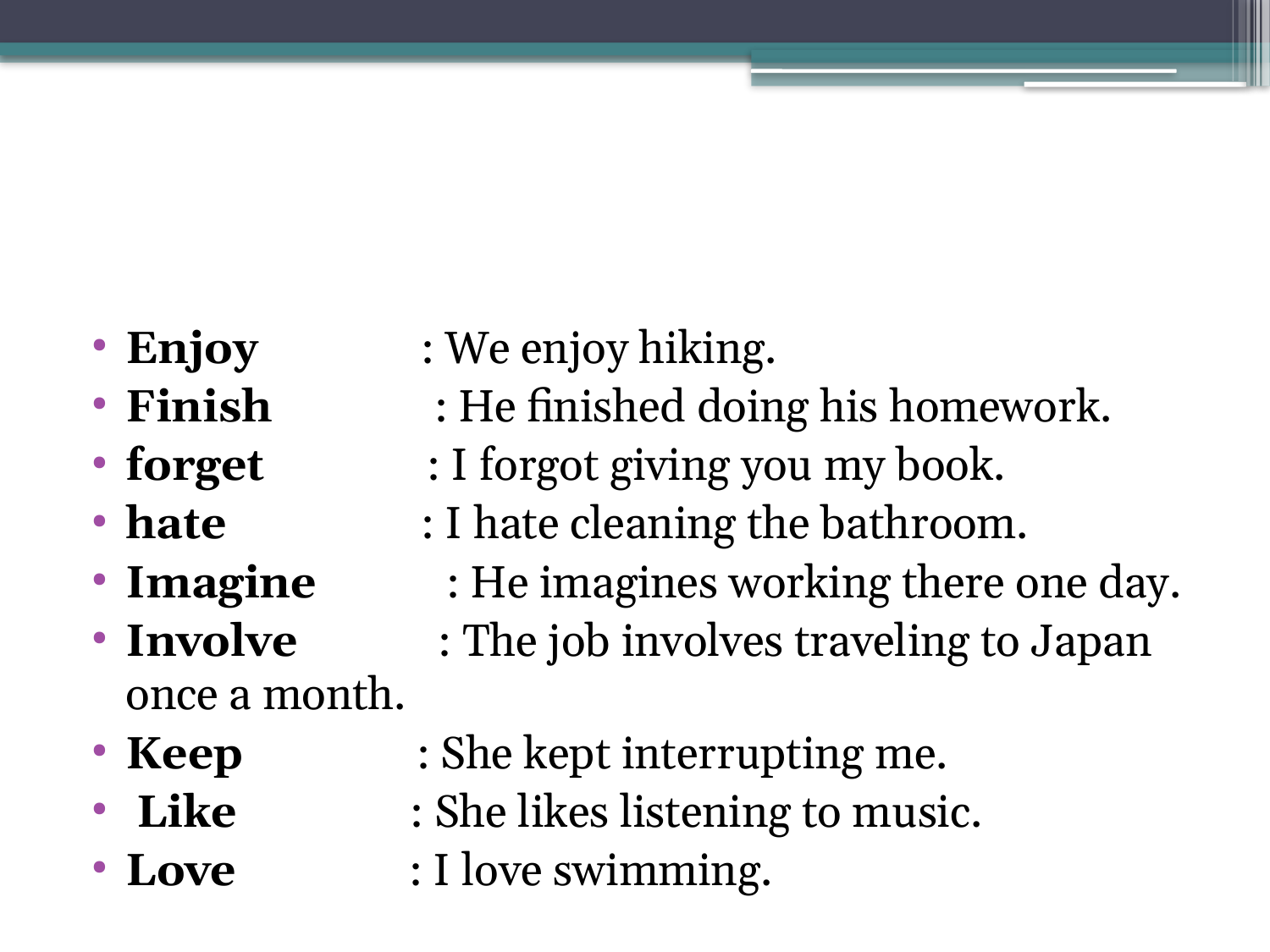

#
Enjoy               : We enjoy hiking.
Finish               : He finished doing his homework.
forget               : I forgot giving you my book.
hate                  : I hate cleaning the bathroom.
Imagine            : He imagines working there one day.
Involve             : The job involves traveling to Japan once a month.
Keep                : She kept interrupting me.
 Like                : She likes listening to music.
Love                : I love swimming.